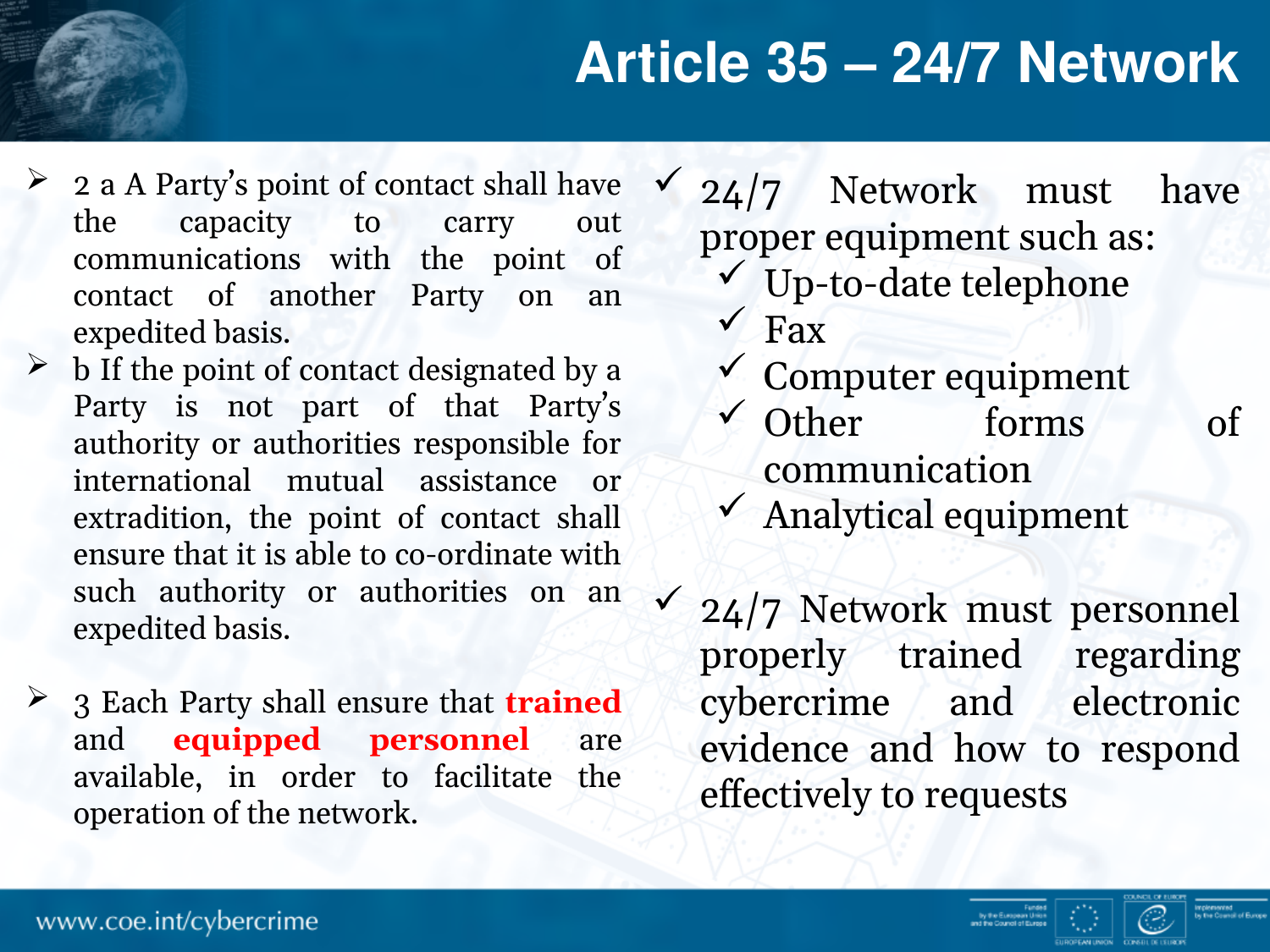

Article 35 – 24/7 Network
2 a A Party’s point of contact shall have the capacity to carry out communications with the point of contact of another Party on an expedited basis.
b If the point of contact designated by a Party is not part of that Party’s authority or authorities responsible for international mutual assistance or extradition, the point of contact shall ensure that it is able to co-ordinate with such authority or authorities on an expedited basis.

3 Each Party shall ensure that trained and equipped personnel are available, in order to facilitate the operation of the network.
24/7 Network must have proper equipment such as:
Up-to-date telephone
Fax
Computer equipment
Other forms of communication
Analytical equipment

24/7 Network must personnel properly trained regarding cybercrime and electronic evidence and how to respond effectively to requests